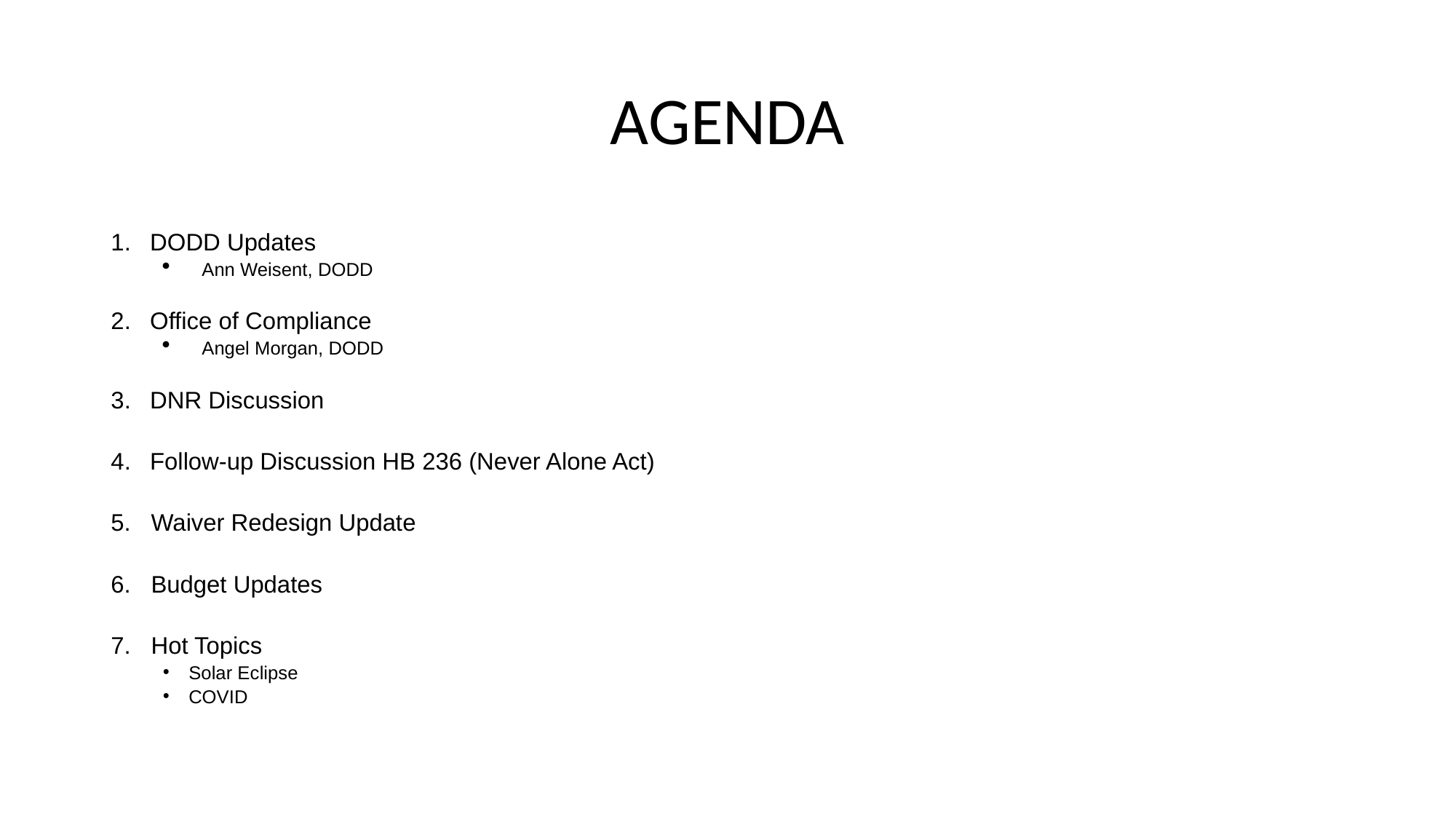

# AGENDA
DODD Updates
Ann Weisent, DODD
Office of Compliance
Angel Morgan, DODD
DNR Discussion
Follow-up Discussion HB 236 (Never Alone Act)

5.   Waiver Redesign Update

6.   Budget Updates

7.   Hot Topics
Solar Eclipse
COVID